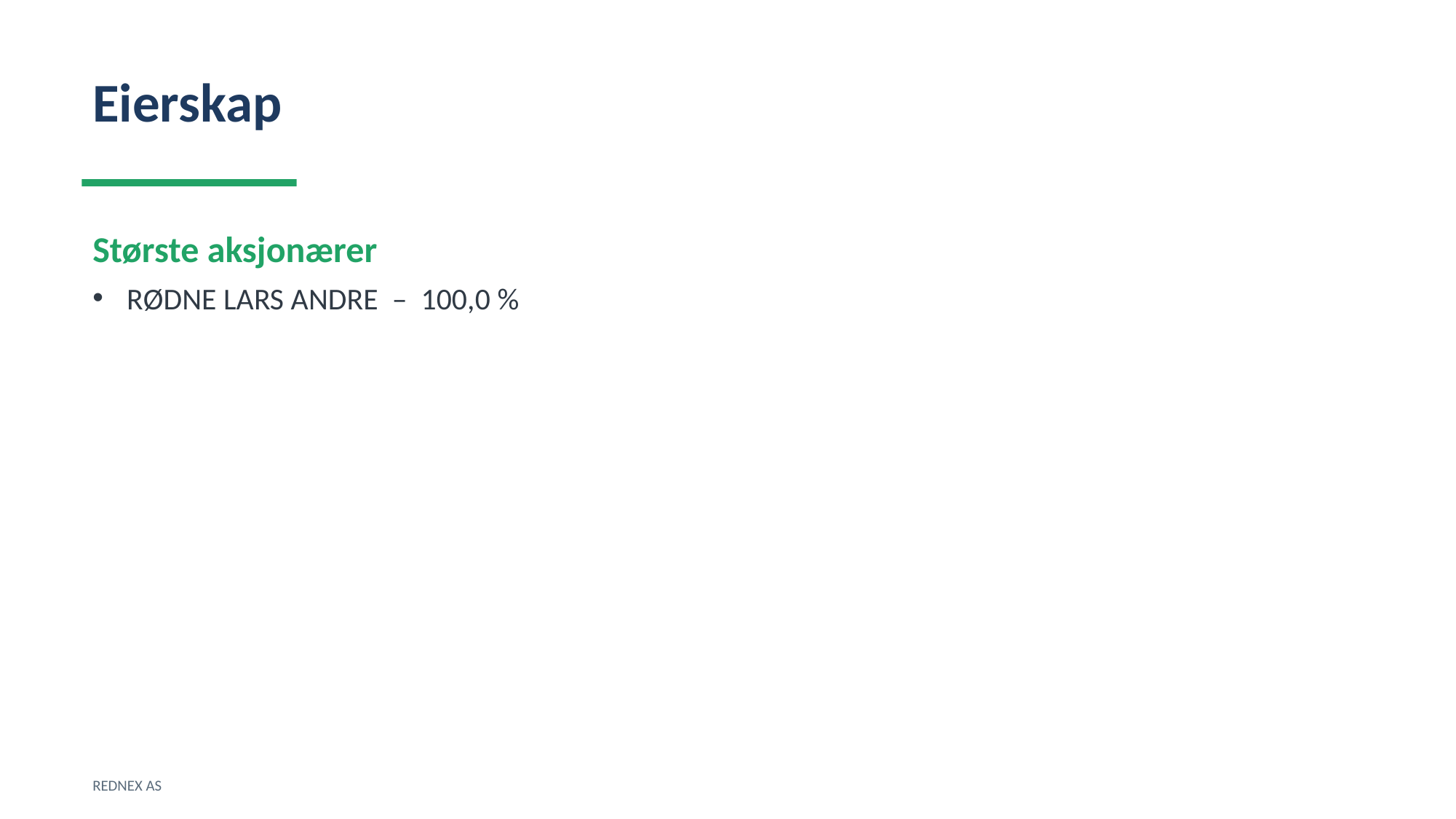

Eierskap

Største aksjonærer
RØDNE LARS ANDRE  –  100,0 %
REDNEX AS